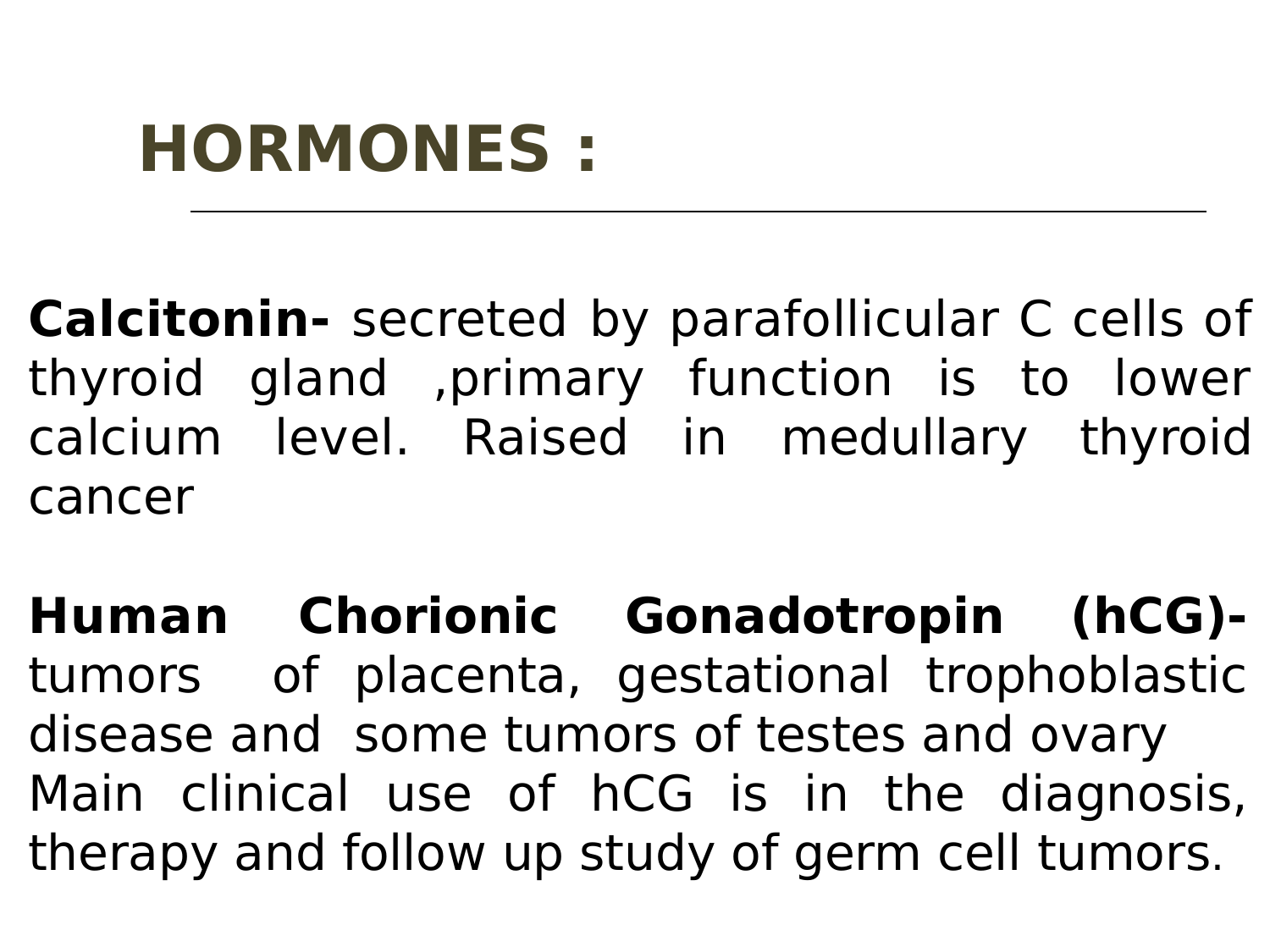

# HORMONES :
Calcitonin- secreted by parafollicular C cells of thyroid gland ,primary function is to lower calcium level. Raised in medullary thyroid cancer

Human Chorionic Gonadotropin (hCG)- tumors  of placenta, gestational trophoblastic disease and  some tumors of testes and ovary
Main clinical use of hCG is in the diagnosis, therapy and follow up study of germ cell tumors.